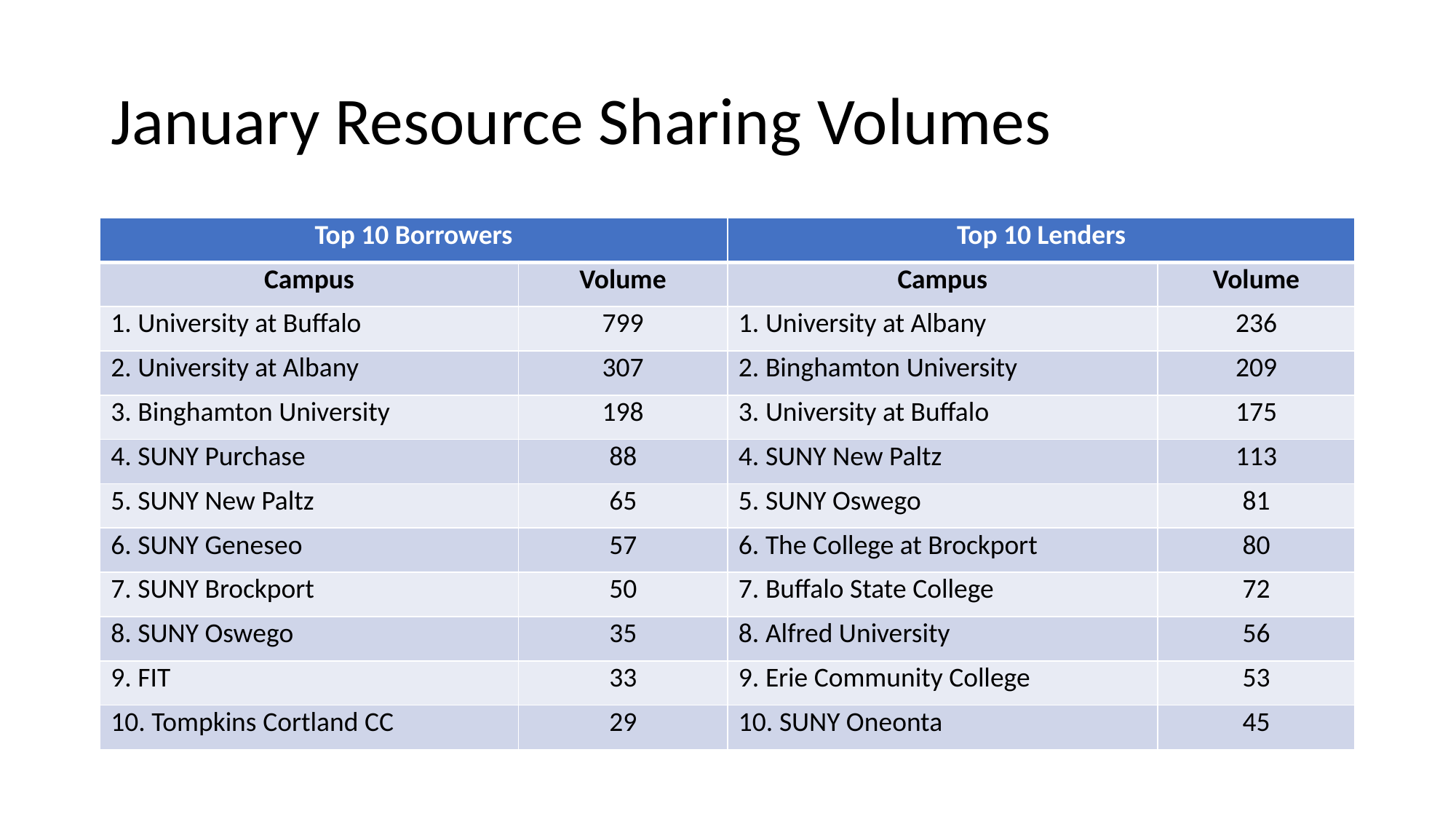

# January Resource Sharing Volumes
| Top 10 Borrowers |  | Top 10 Lenders |  |
| --- | --- | --- | --- |
| Campus | Volume | Campus | Volume |
| 1. University at Buffalo | 799 | 1. University at Albany | 236 |
| 2. University at Albany | 307 | 2. Binghamton University | 209 |
| 3. Binghamton University | 198 | 3. University at Buffalo | 175 |
| 4. SUNY Purchase | 88 | 4. SUNY New Paltz | 113 |
| 5. SUNY New Paltz | 65 | 5. SUNY Oswego | 81 |
| 6. SUNY Geneseo | 57 | 6. The College at Brockport | 80 |
| 7. SUNY Brockport | 50 | 7. Buffalo State College | 72 |
| 8. SUNY Oswego | 35 | 8. Alfred University | 56 |
| 9. FIT | 33 | 9. Erie Community College | 53 |
| 10. Tompkins Cortland CC | 29 | 10. SUNY Oneonta | 45 |